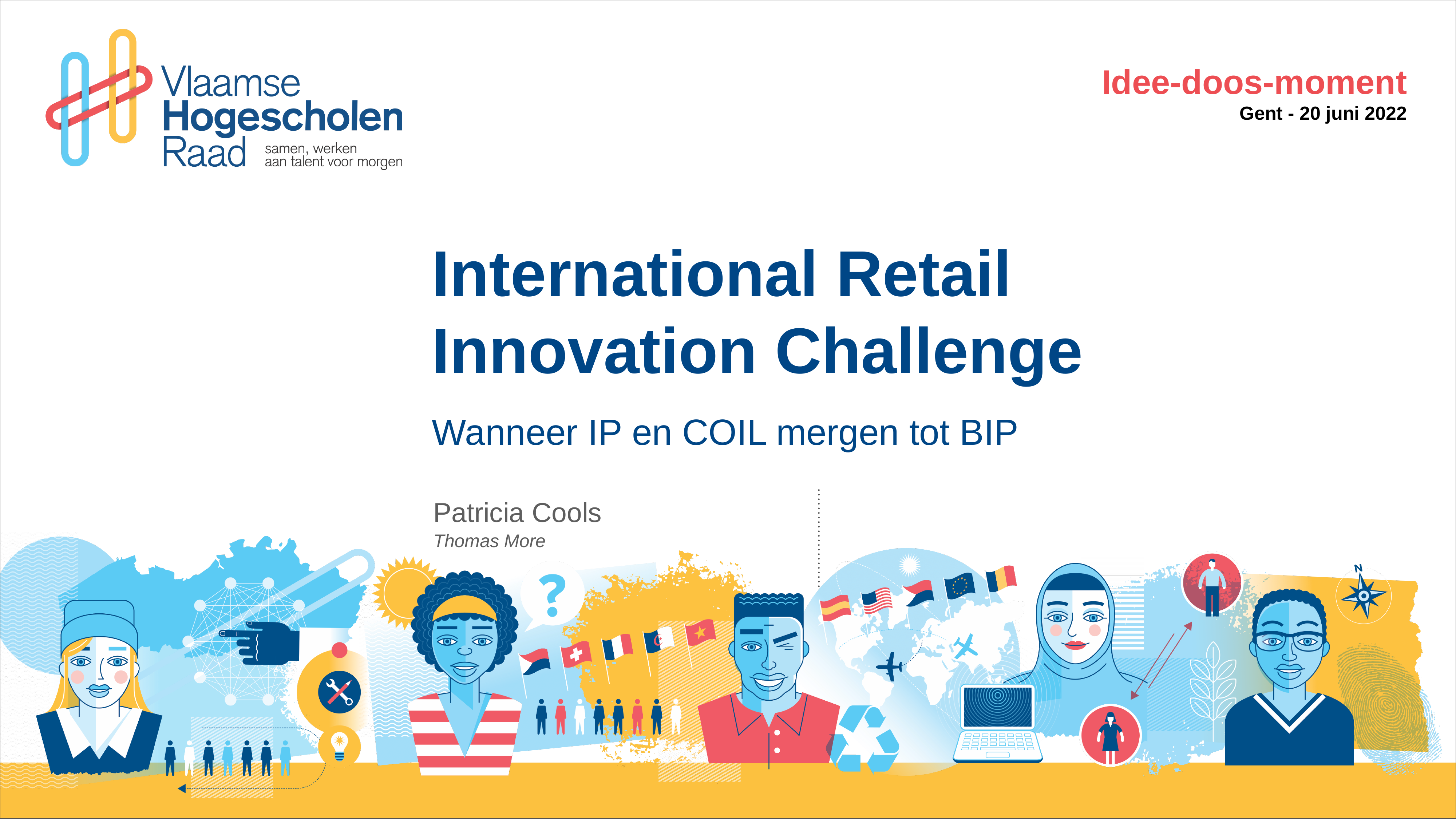

Idee-doos-moment
Gent - 20 juni 2022
# International Retail Innovation Challenge
Wanneer IP en COIL mergen tot BIP
Patricia Cools

Thomas More